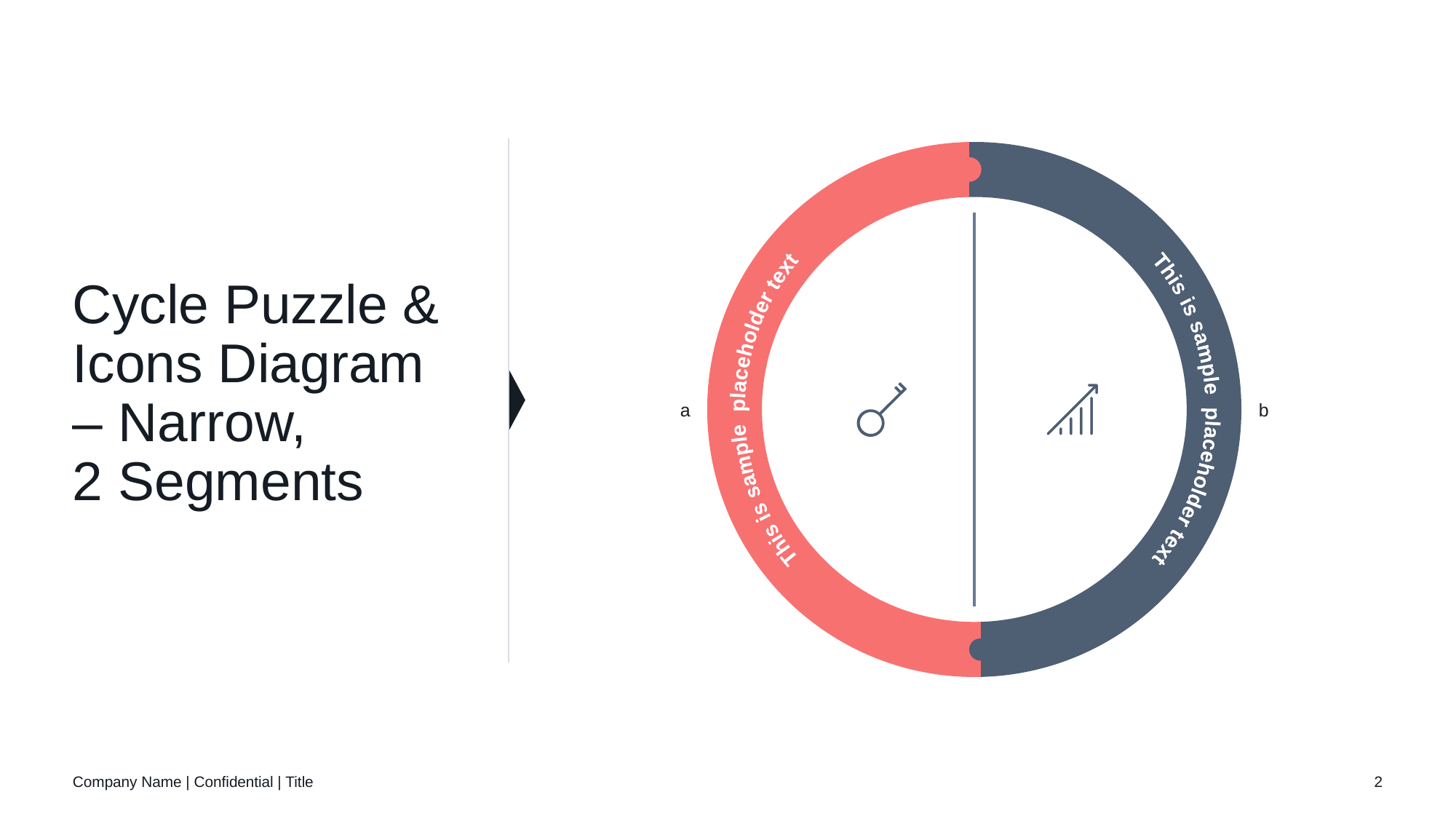

This is sample  placeholder text
This is sample  placeholder text
# Cycle Puzzle & Icons Diagram – Narrow, 2 Segments

a
b
Company Name | Confidential | Title
2